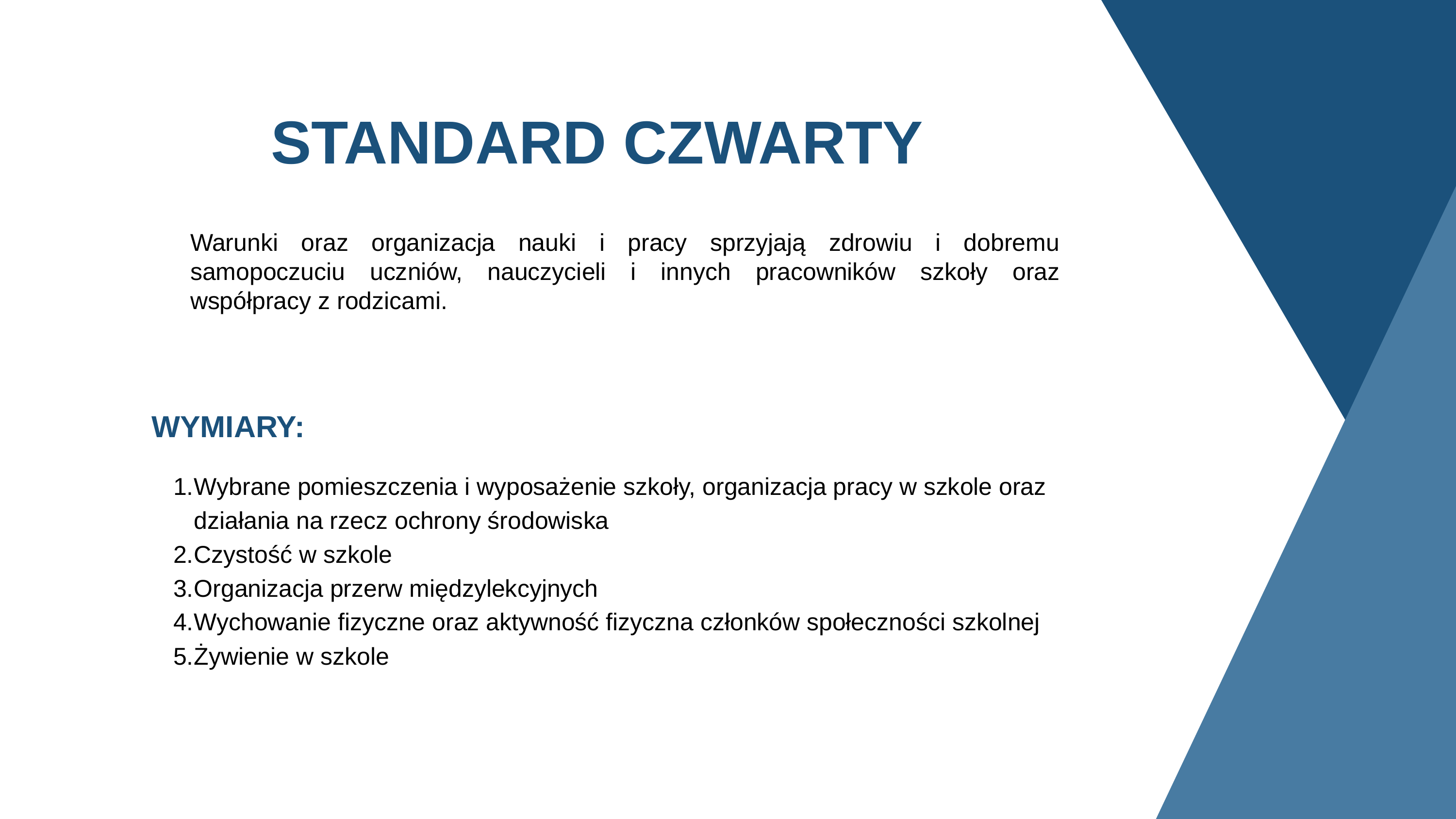

STANDARD CZWARTY
Warunki oraz organizacja nauki i pracy sprzyjają zdrowiu i dobremu samopoczuciu uczniów, nauczycieli i innych pracowników szkoły oraz współpracy z rodzicami.
WYMIARY:
Wybrane pomieszczenia i wyposażenie szkoły, organizacja pracy w szkole oraz działania na rzecz ochrony środowiska
Czystość w szkole
Organizacja przerw międzylekcyjnych
Wychowanie fizyczne oraz aktywność fizyczna członków społeczności szkolnej
Żywienie w szkole